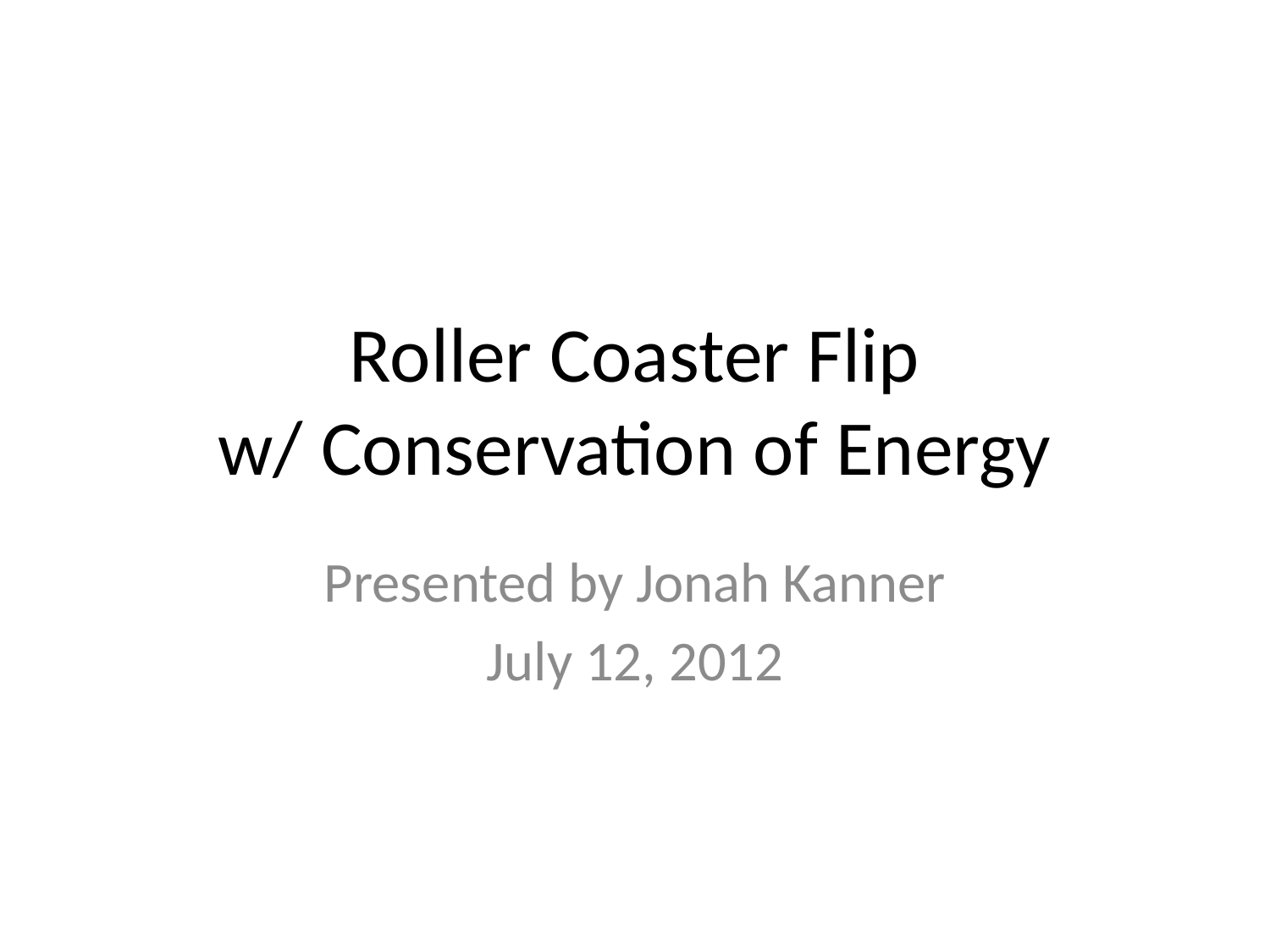

# Roller Coaster Flip w/ Conservation of Energy
Presented by Jonah Kanner
July 12, 2012